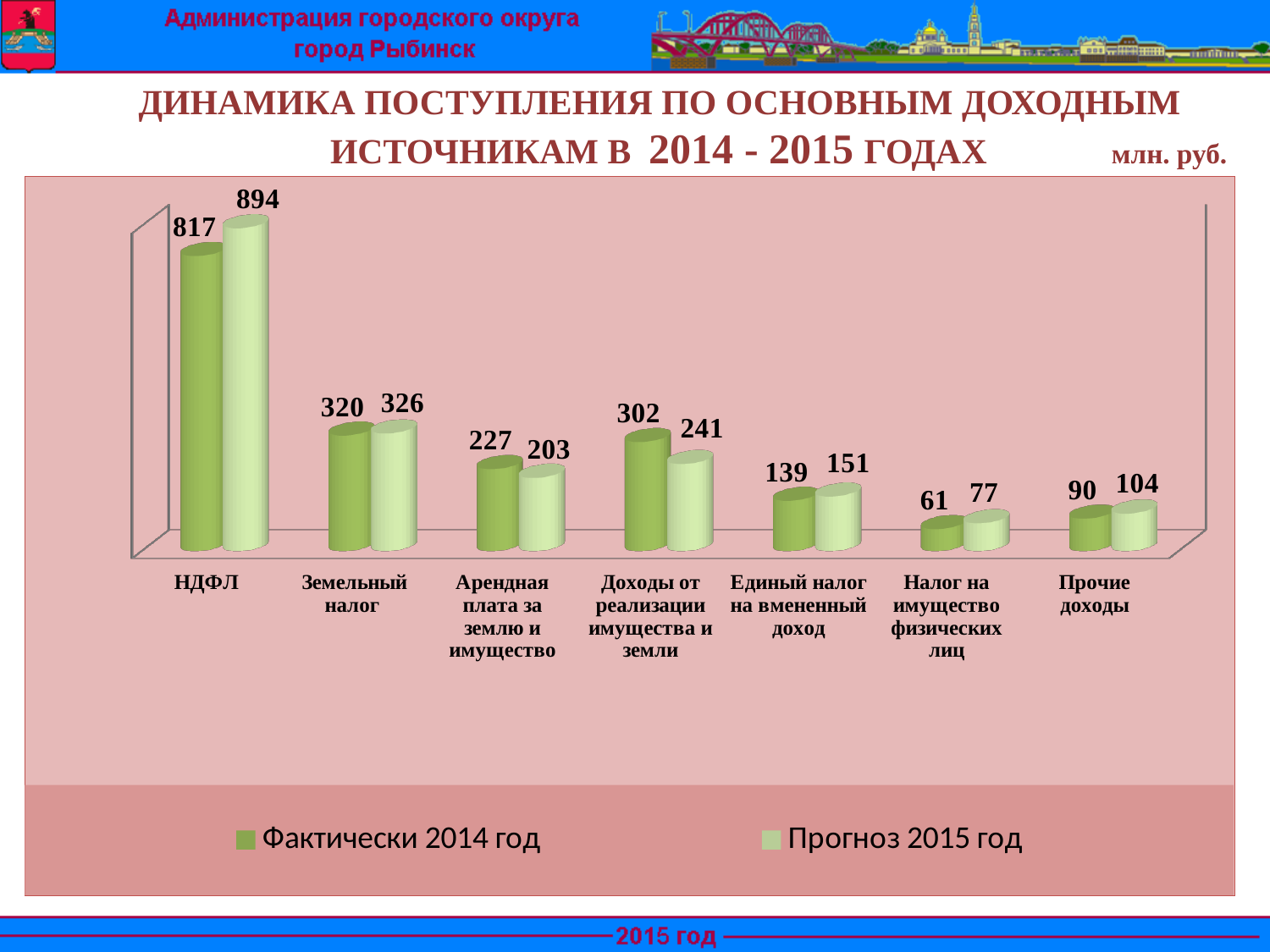

# ДИНАМИКА ПОСТУПЛЕНИЯ ПО ОСНОВНЫМ ДОХОДНЫМ     	         	ИСТОЧНИКАМ В  2014 - 2015 ГОДАХ              млн. руб.

[unsupported chart]